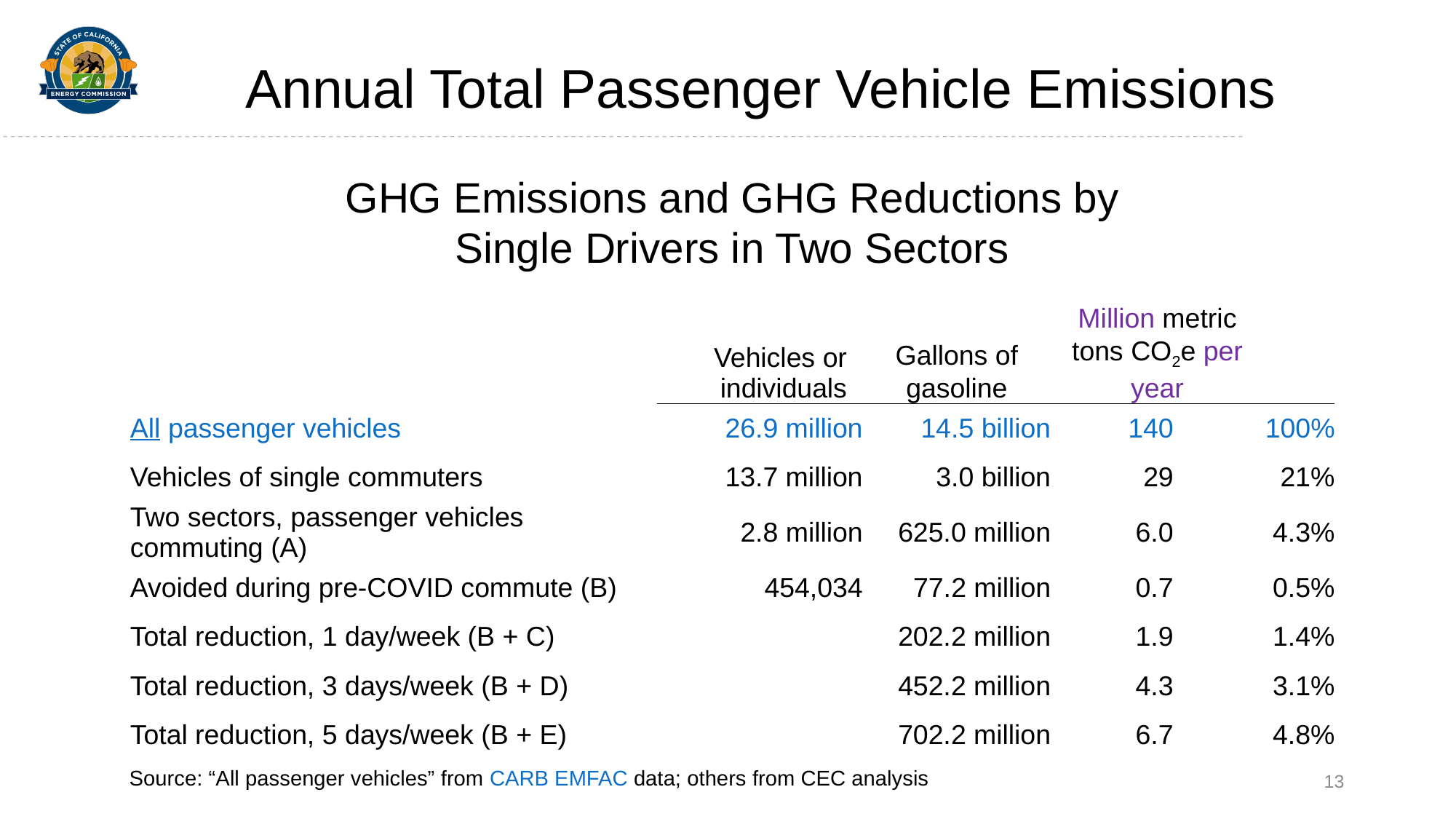

# Annual Total Passenger Vehicle Emissions
| GHG Emissions and GHG Reductions by Single Drivers in Two Sectors |  |  |  |  |  |
| --- | --- | --- | --- | --- | --- |
|  | Vehicles or individuals | Gallons of gasoline | Million metric tons CO2e per year |  |  |
| All passenger vehicles | 26.9 million | 14.5 billion | 140 |  | 100% |
| Vehicles of single commuters | 13.7 million | 3.0 billion | 29 |  | 21% |
| Two sectors, passenger vehicles commuting (A) | 2.8 million | 625.0 million | 6.0 |  | 4.3% |
| Avoided during pre-COVID commute (B) | 454,034 | 77.2 million | 0.7 |  | 0.5% |
| Total reduction, 1 day/week (B + C) |  | 202.2 million | 1.9 |  | 1.4% |
| Total reduction, 3 days/week (B + D) |  | 452.2 million | 4.3 |  | 3.1% |
| Total reduction, 5 days/week (B + E) |  | 702.2 million | 6.7 |  | 4.8% |
Source: “All passenger vehicles” from CARB EMFAC data; others from CEC analysis
13